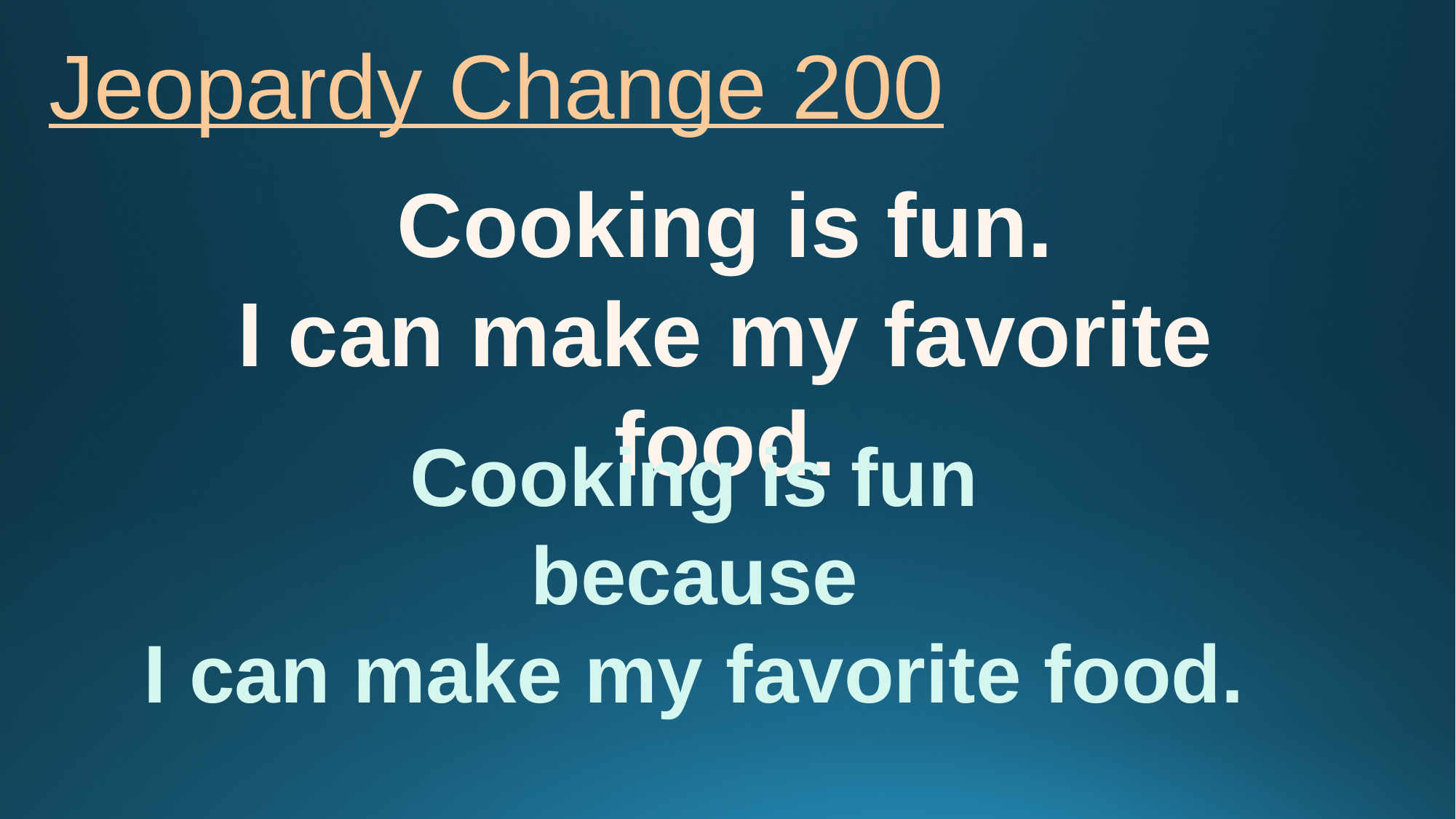

# Jeopardy Change 200
Cooking is fun.
I can make my favorite food.
Cooking is fun
because
I can make my favorite food.